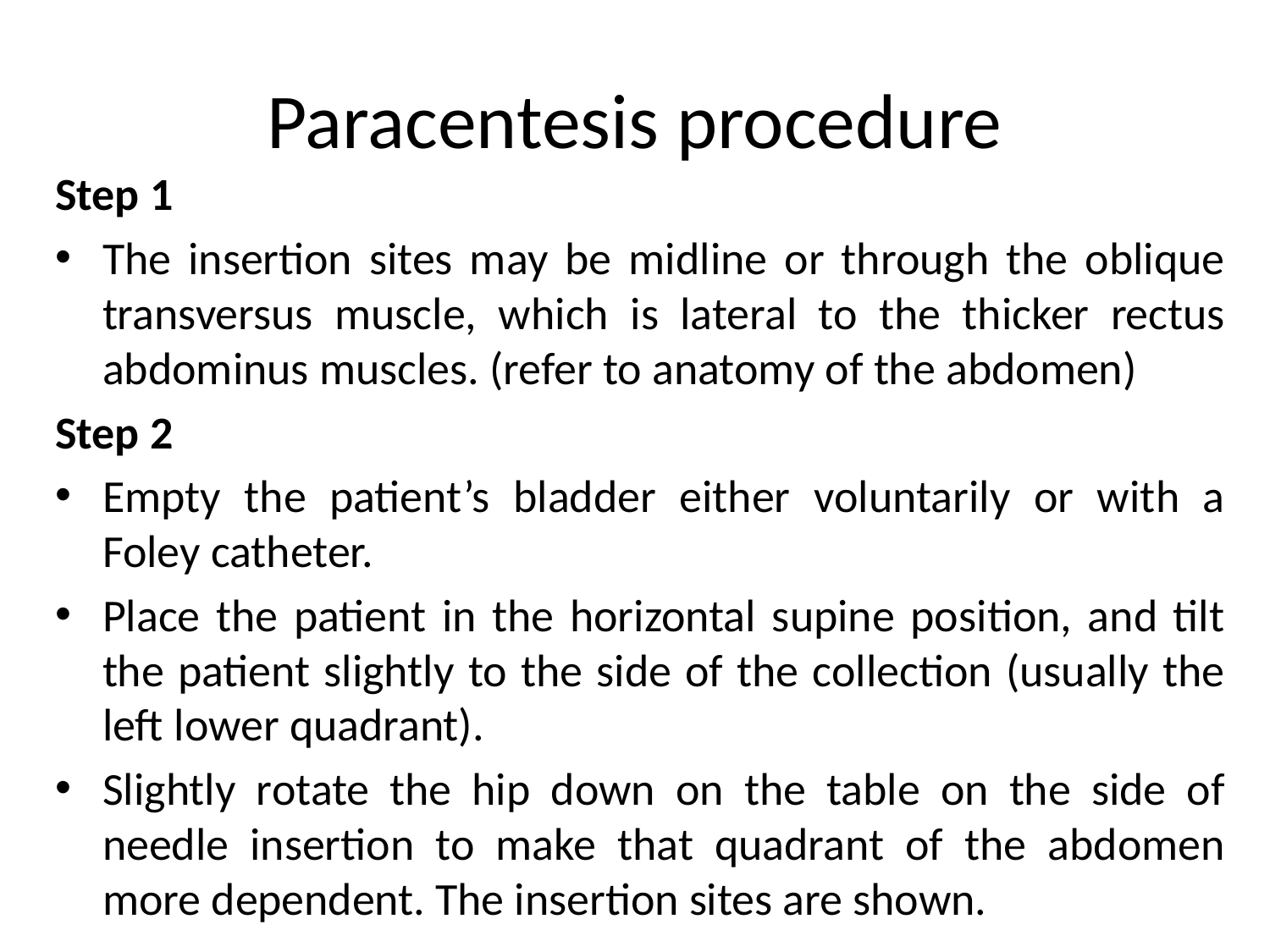

# Paracentesis procedure
Step 1
The insertion sites may be midline or through the oblique transversus muscle, which is lateral to the thicker rectus abdominus muscles. (refer to anatomy of the abdomen)
Step 2
Empty the patient’s bladder either voluntarily or with a Foley catheter.
Place the patient in the horizontal supine position, and tilt the patient slightly to the side of the collection (usually the left lower quadrant).
Slightly rotate the hip down on the table on the side of needle insertion to make that quadrant of the abdomen more dependent. The insertion sites are shown.